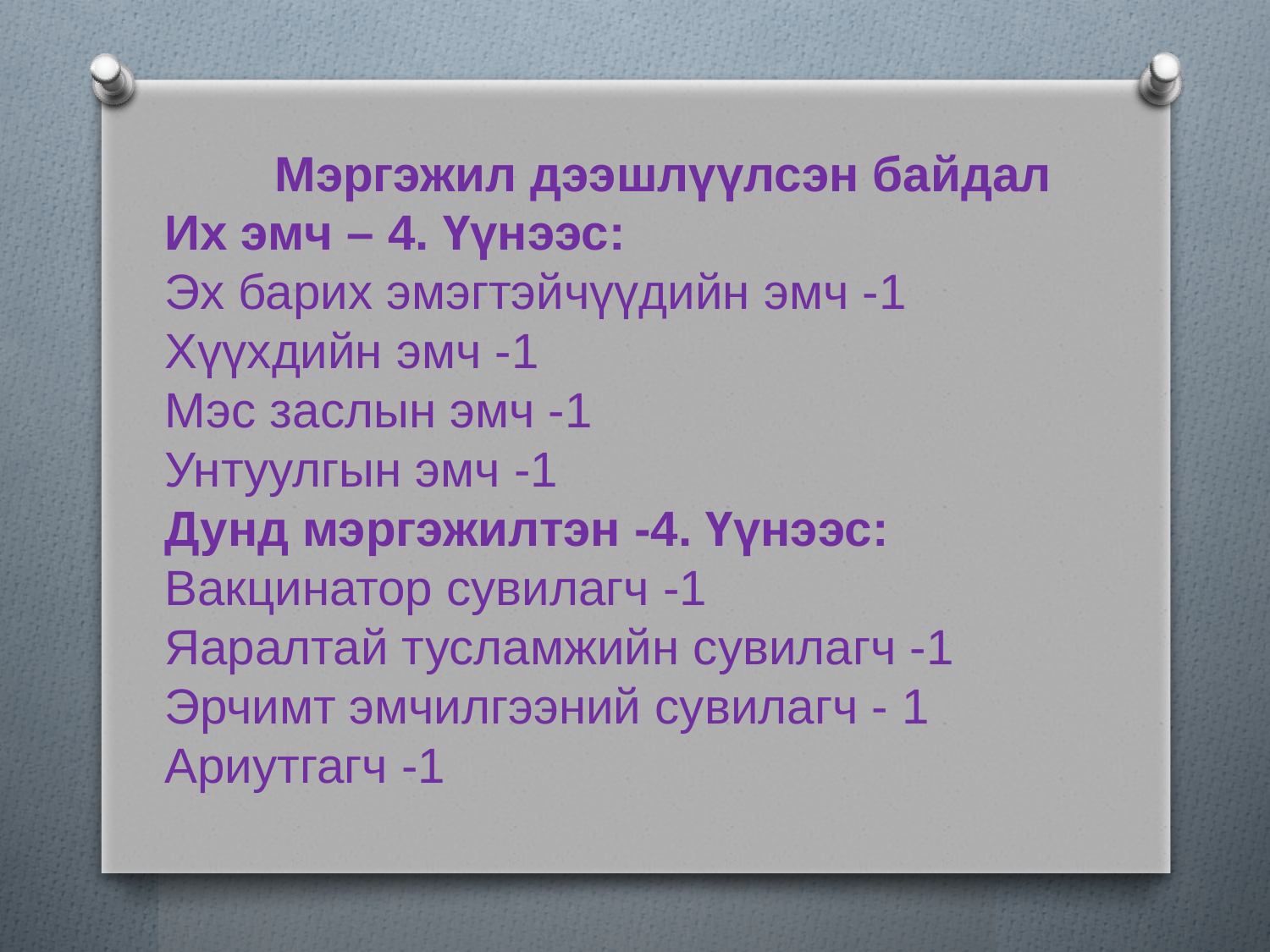

# Мэргэжил дээшлүүлсэн байдал Их эмч – 4. Үүнээс: Эх барих эмэгтэйчүүдийн эмч -1 Хүүхдийн эмч -1 Мэс заслын эмч -1 Унтуулгын эмч -1 Дунд мэргэжилтэн -4. Үүнээс: Вакцинатор сувилагч -1 Яаралтай тусламжийн сувилагч -1 Эрчимт эмчилгээний сувилагч - 1 Ариутгагч -1